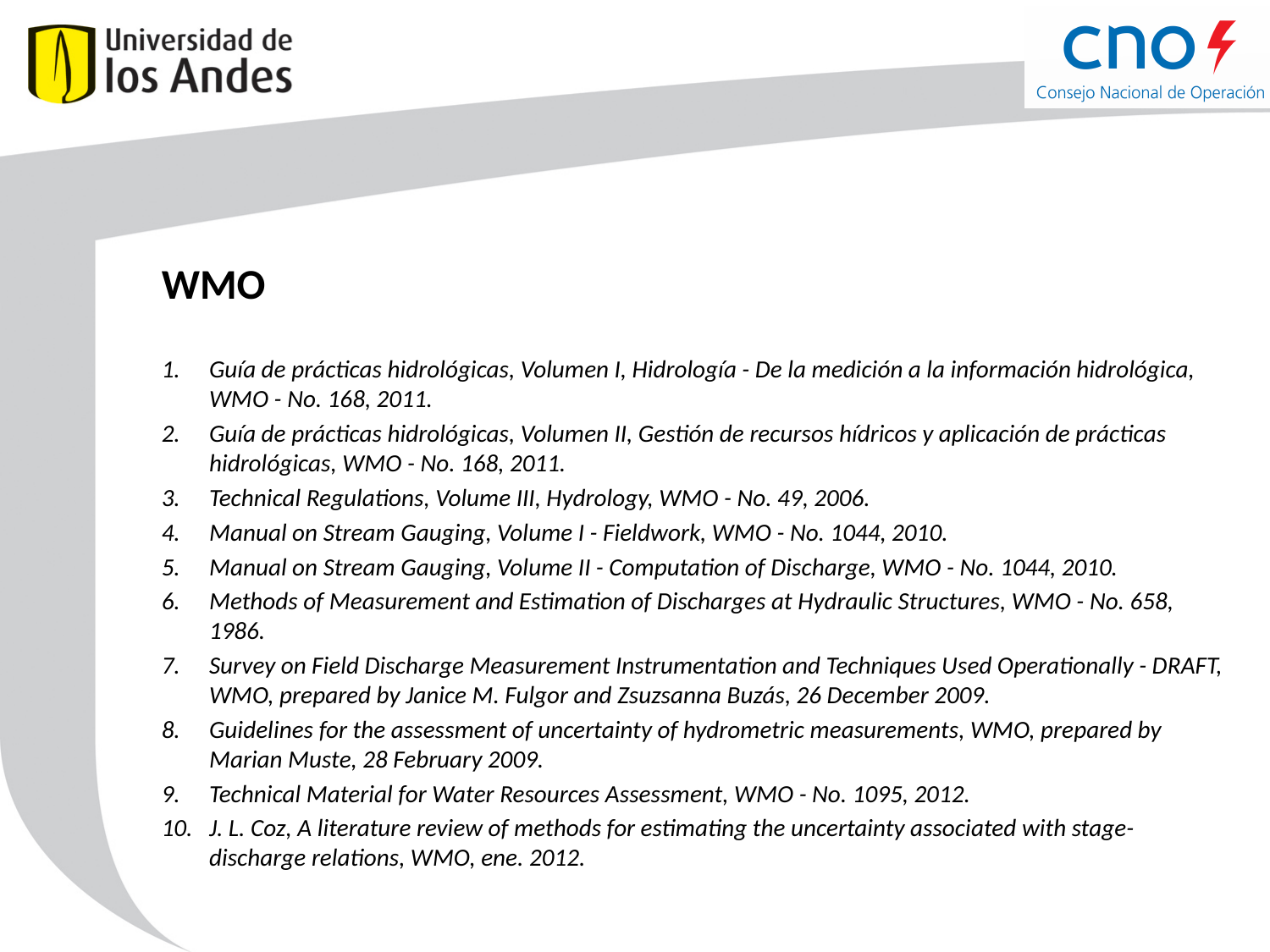

# WMO
Guía de prácticas hidrológicas, Volumen I, Hidrología - De la medición a la información hidrológica, WMO - No. 168, 2011.
Guía de prácticas hidrológicas, Volumen II, Gestión de recursos hídricos y aplicación de prácticas hidrológicas, WMO - No. 168, 2011.
Technical Regulations, Volume III, Hydrology, WMO - No. 49, 2006.
Manual on Stream Gauging, Volume I - Fieldwork, WMO - No. 1044, 2010.
Manual on Stream Gauging, Volume II - Computation of Discharge, WMO - No. 1044, 2010.
Methods of Measurement and Estimation of Discharges at Hydraulic Structures, WMO - No. 658, 1986.
Survey on Field Discharge Measurement Instrumentation and Techniques Used Operationally - DRAFT, WMO, prepared by Janice M. Fulgor and Zsuzsanna Buzás, 26 December 2009.
Guidelines for the assessment of uncertainty of hydrometric measurements, WMO, prepared by Marian Muste, 28 February 2009.
Technical Material for Water Resources Assessment, WMO - No. 1095, 2012.
J. L. Coz, A literature review of methods for estimating the uncertainty associated with stage-discharge relations, WMO, ene. 2012.